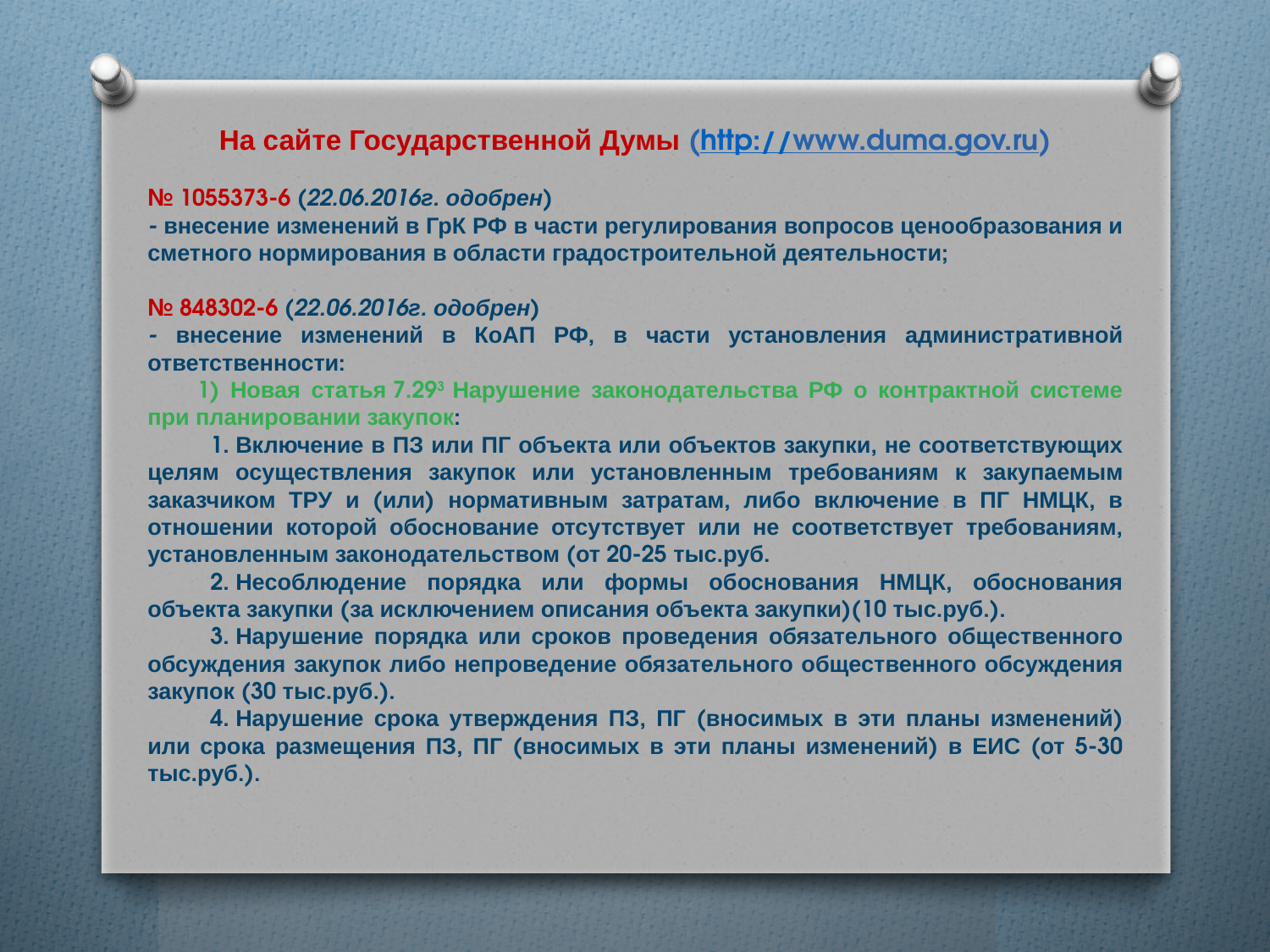

На сайте Государственной Думы (http://www.duma.gov.ru)

№ 1055373-6 (22.06.2016г. одобрен)
- внесение изменений в ГрК РФ в части регулирования вопросов ценообразования и сметного нормирования в области градостроительной деятельности;

№ 848302-6 (22.06.2016г. одобрен)
- внесение изменений в КоАП РФ, в части установления административной ответственности:
1) Новая статья 7.293 Нарушение законодательства РФ о контрактной системе при планировании закупок:
1. Включение в ПЗ или ПГ объекта или объектов закупки, не соответствующих целям осуществления закупок или установленным требованиям к закупаемым заказчиком ТРУ и (или) нормативным затратам, либо включение в ПГ НМЦК, в отношении которой обоснование отсутствует или не соответствует требованиям, установленным законодательством (от 20-25 тыс.руб.
2. Несоблюдение порядка или формы обоснования НМЦК, обоснования объекта закупки (за исключением описания объекта закупки)(10 тыс.руб.).
3. Нарушение порядка или сроков проведения обязательного общественного обсуждения закупок либо непроведение обязательного общественного обсуждения закупок (30 тыс.руб.).
4. Нарушение срока утверждения ПЗ, ПГ (вносимых в эти планы изменений) или срока размещения ПЗ, ПГ (вносимых в эти планы изменений) в ЕИС (от 5-30 тыс.руб.).